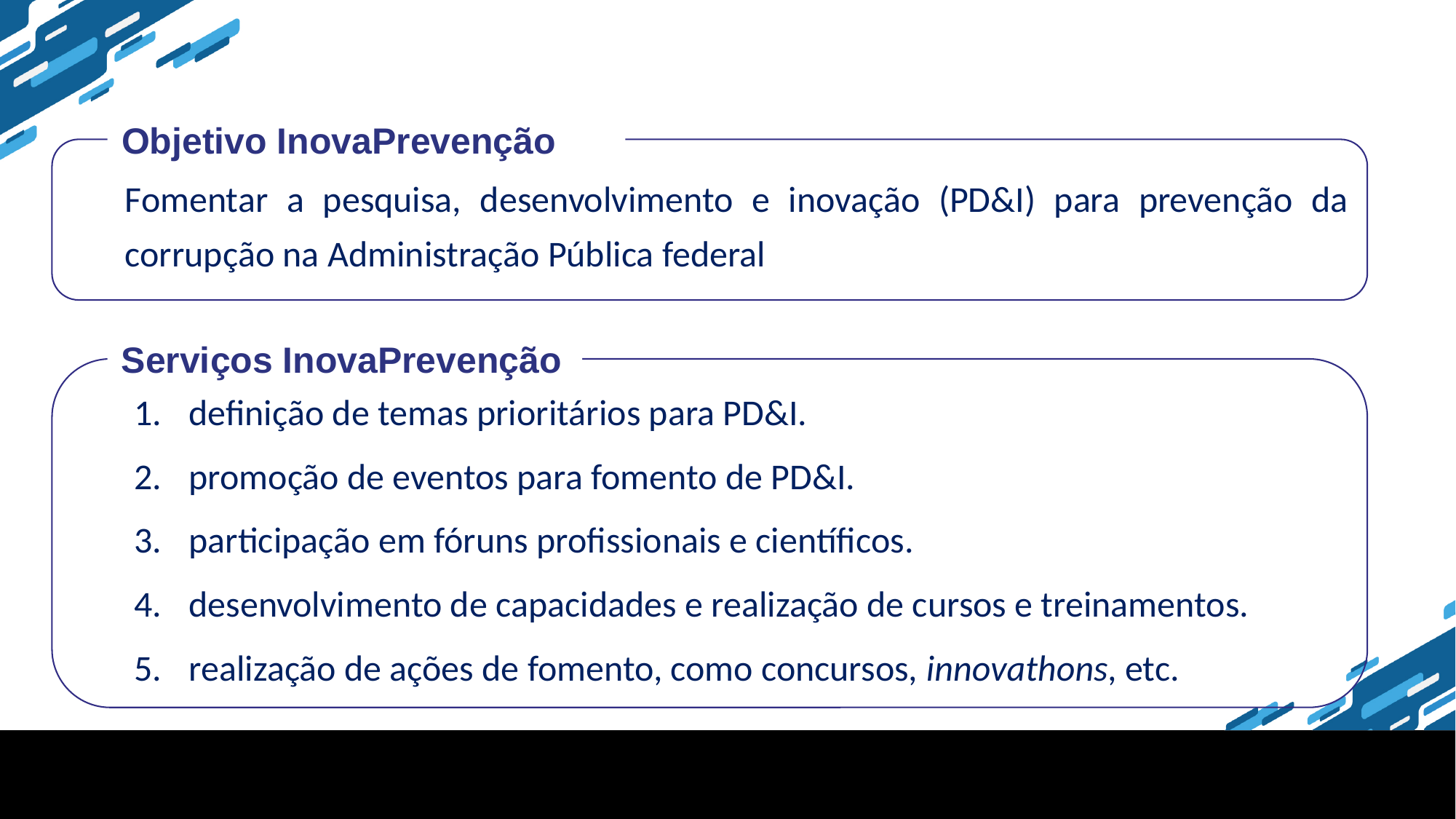

Objetivo InovaPrevenção
Fomentar a pesquisa, desenvolvimento e inovação (PD&I) para prevenção da corrupção na Administração Pública federal
Serviços InovaPrevenção
definição de temas prioritários para PD&I.
promoção de eventos para fomento de PD&I.
participação em fóruns profissionais e científicos.
desenvolvimento de capacidades e realização de cursos e treinamentos.
realização de ações de fomento, como concursos, innovathons, etc.